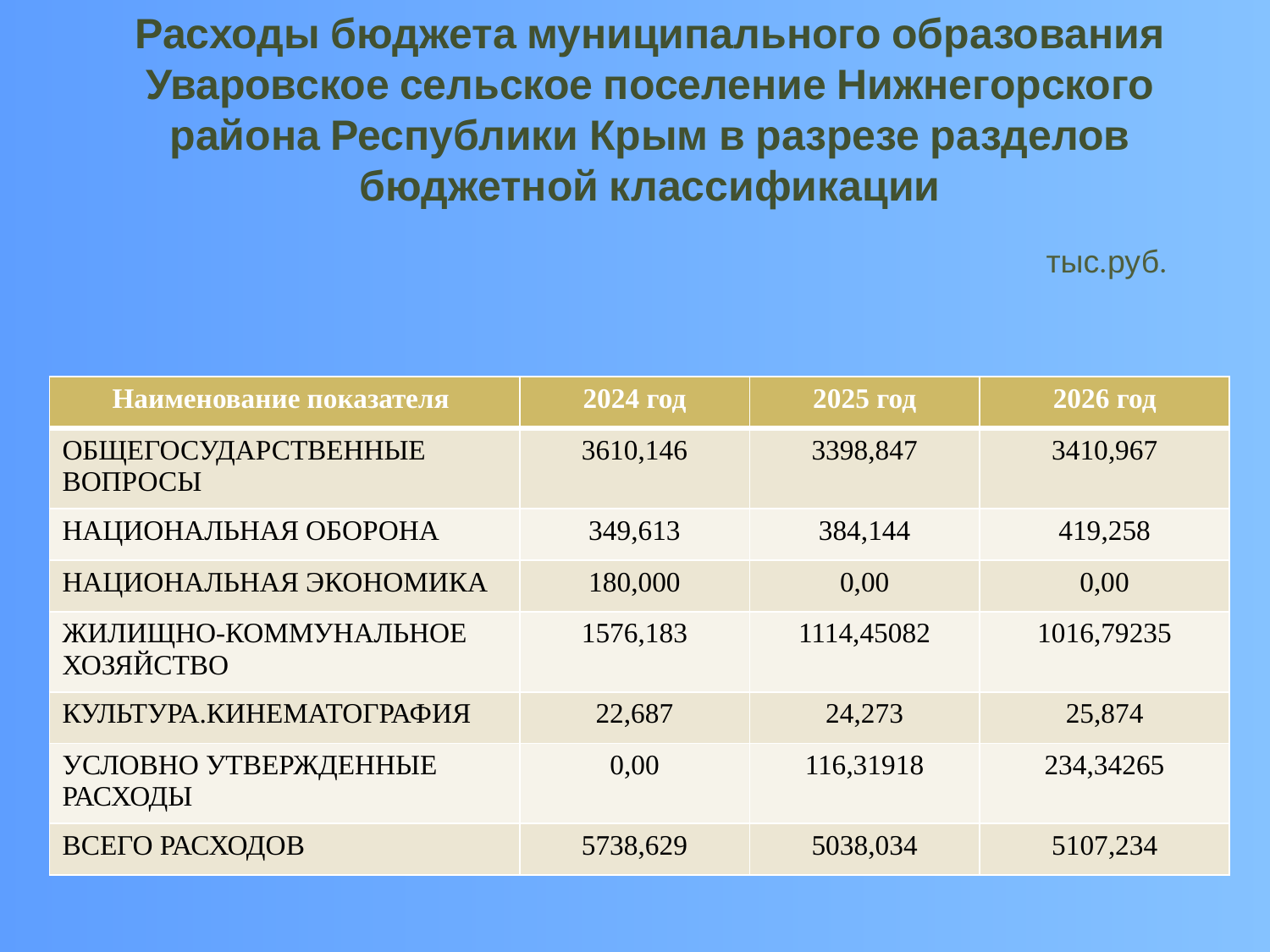

Расходы бюджета муниципального образования Уваровское сельское поселение Нижнегорского района Республики Крым в разрезе разделов бюджетной классификации
тыс.руб.
| Наименование показателя | 2024 год | 2025 год | 2026 год |
| --- | --- | --- | --- |
| ОБЩЕГОСУДАРСТВЕННЫЕ ВОПРОСЫ | 3610,146 | 3398,847 | 3410,967 |
| НАЦИОНАЛЬНАЯ ОБОРОНА | 349,613 | 384,144 | 419,258 |
| НАЦИОНАЛЬНАЯ ЭКОНОМИКА | 180,000 | 0,00 | 0,00 |
| ЖИЛИЩНО-КОММУНАЛЬНОЕ ХОЗЯЙСТВО | 1576,183 | 1114,45082 | 1016,79235 |
| КУЛЬТУРА.КИНЕМАТОГРАФИЯ | 22,687 | 24,273 | 25,874 |
| УСЛОВНО УТВЕРЖДЕННЫЕ РАСХОДЫ | 0,00 | 116,31918 | 234,34265 |
| ВСЕГО РАСХОДОВ | 5738,629 | 5038,034 | 5107,234 |